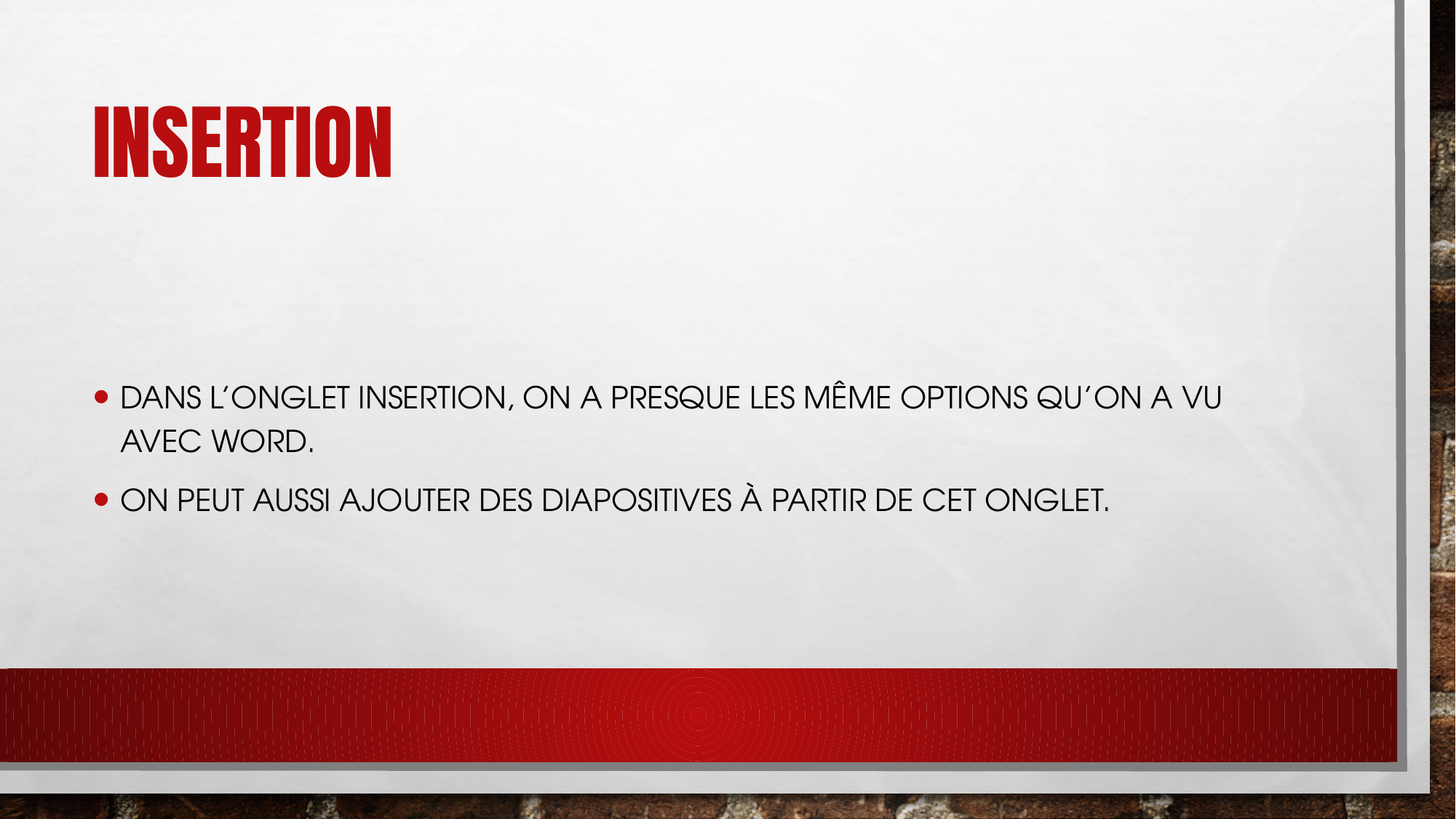

# Insertion
Dans l’onglet insertion, on a presque les même options qu’on a vu avec Word.
On peut aussi ajouter des diapositives à partir de cet onglet.